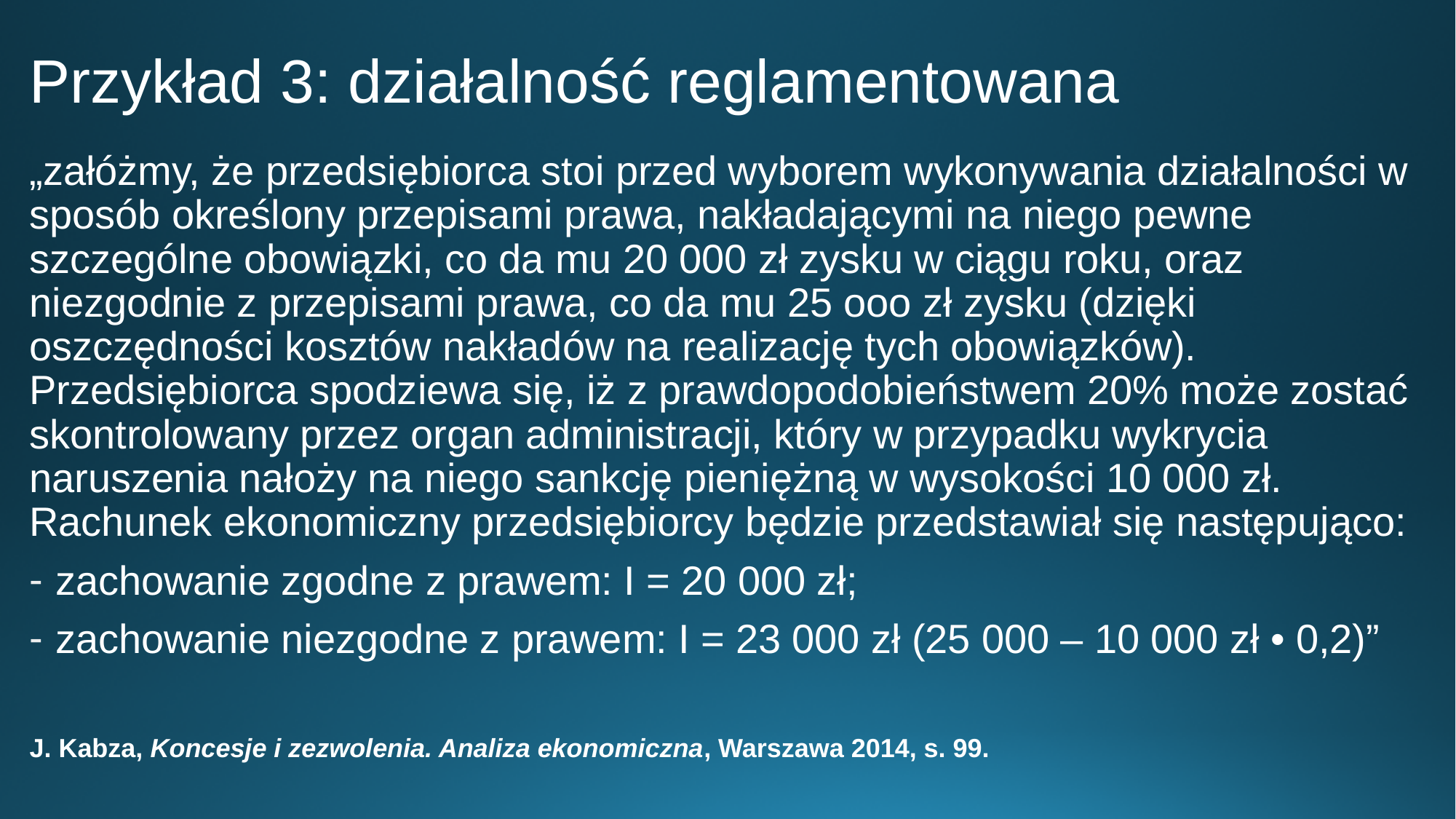

# Przykład 3: działalność reglamentowana
„załóżmy, że przedsiębiorca stoi przed wyborem wykonywania działalności w sposób określony przepisami prawa, nakładającymi na niego pewne szczególne obowiązki, co da mu 20 000 zł zysku w ciągu roku, oraz niezgodnie z przepisami prawa, co da mu 25 ooo zł zysku (dzięki oszczędności kosztów nakładów na realizację tych obowiązków). Przedsiębiorca spodziewa się, iż z prawdopodobieństwem 20% może zostać skontrolowany przez organ administracji, który w przypadku wykrycia naruszenia nałoży na niego sankcję pieniężną w wysokości 10 000 zł. Rachunek ekonomiczny przedsiębiorcy będzie przedstawiał się następująco:
zachowanie zgodne z prawem: I = 20 000 zł;
zachowanie niezgodne z prawem: I = 23 000 zł (25 000 – 10 000 zł • 0,2)”

J. Kabza, Koncesje i zezwolenia. Analiza ekonomiczna, Warszawa 2014, s. 99.